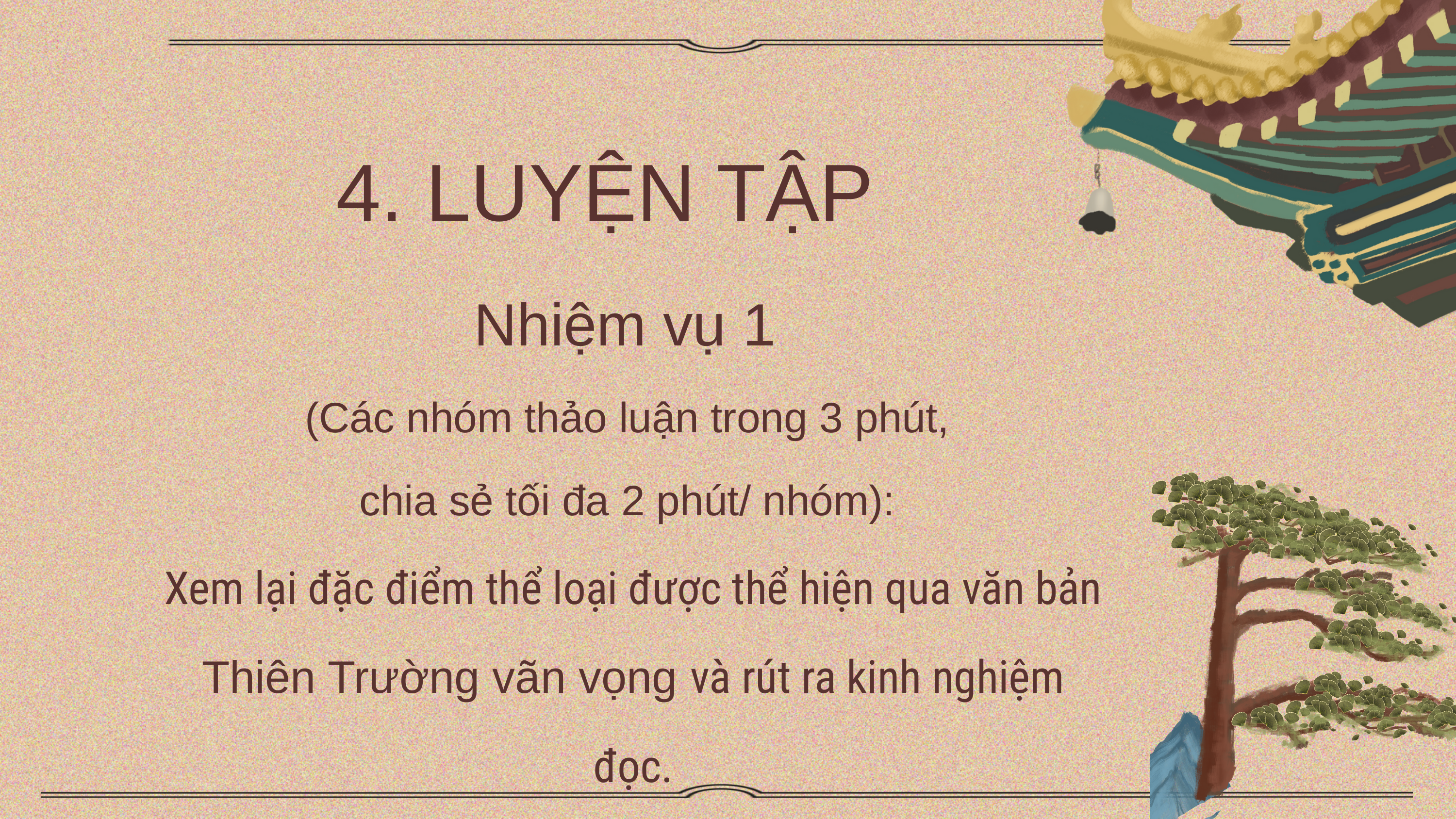

4. LUYỆN TẬP
Nhiệm vụ 1
(Các nhóm thảo luận trong 3 phút,
chia sẻ tối đa 2 phút/ nhóm):
Xem lại đặc điểm thể loại được thể hiện qua văn bản Thiên Trường vãn vọng và rút ra kinh nghiệm đọc.